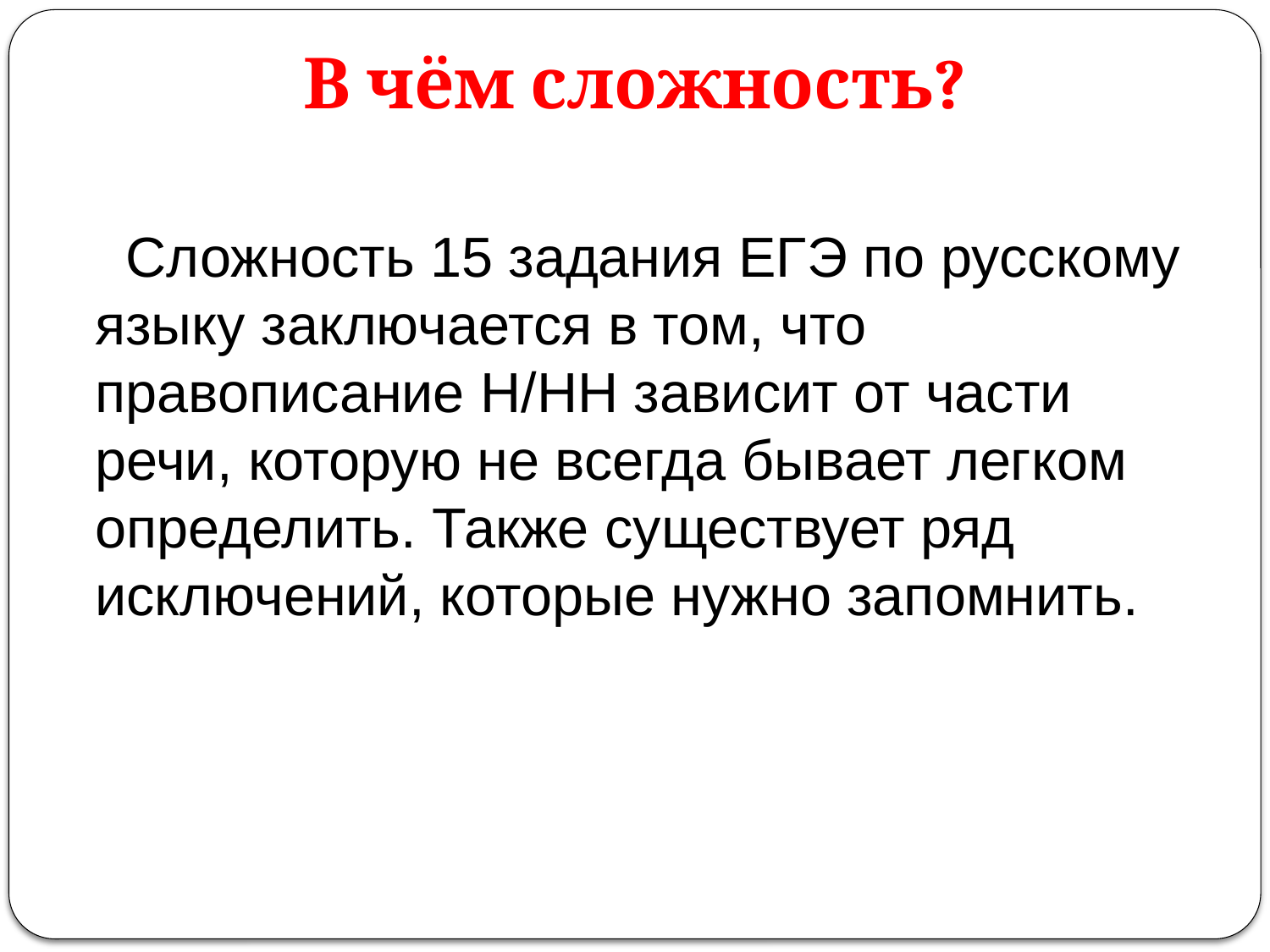

В чём сложность?

     Сложность 15 задания ЕГЭ по русскому языку заключается в том, что правописание Н/НН зависит от части речи, которую не всегда бывает легком определить. Также существует ряд исключений, которые нужно запомнить.